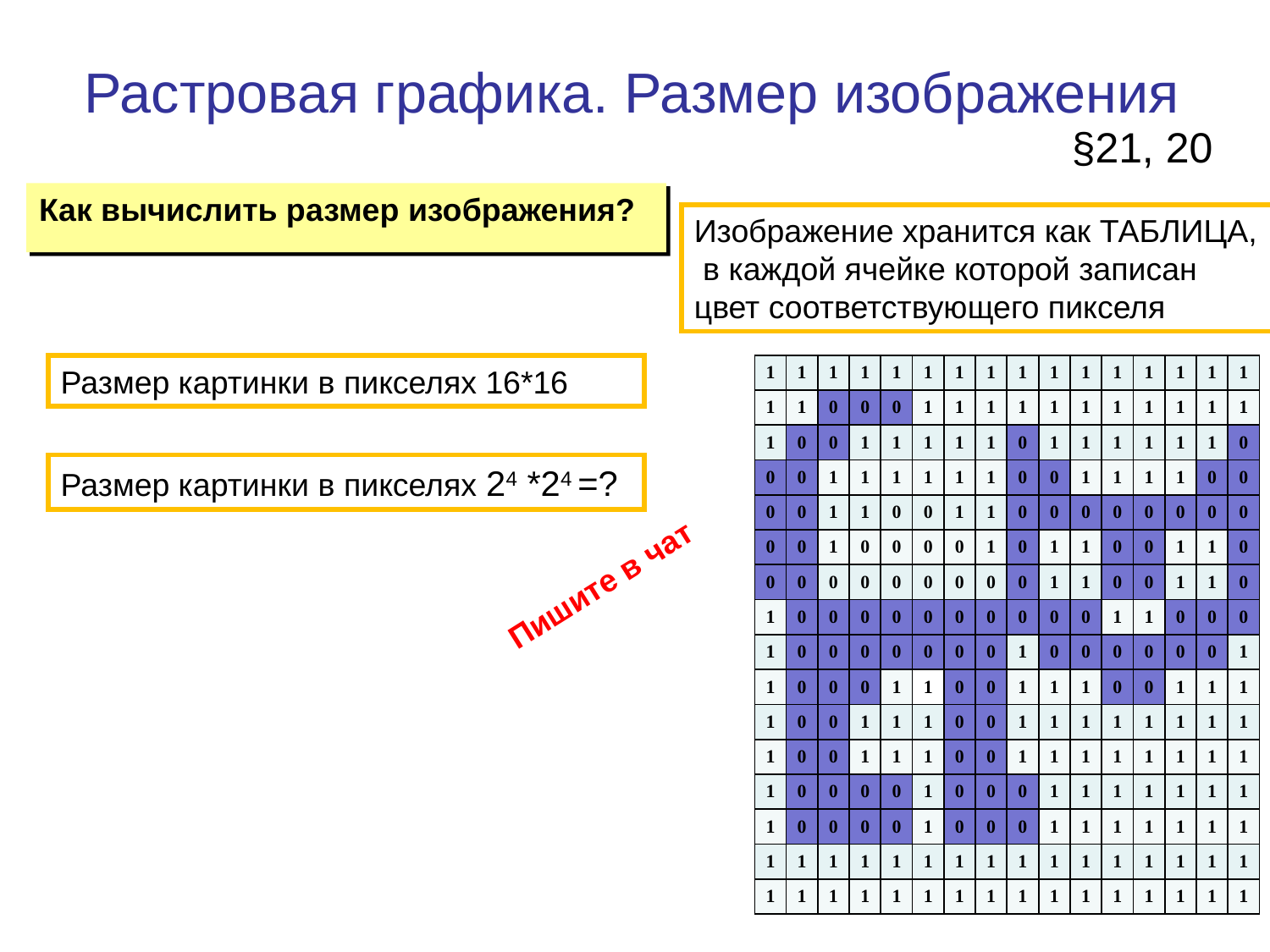

Растровая графика. Размер изображения
§21, 20
Как вычислить размер изображения?
Изображение хранится как ТАБЛИЦА,  в каждой ячейке которой записан цвет соответствующего пикселя
| 1 | 1 | 1 | 1 | 1 | 1 | 1 | 1 | 1 | 1 | 1 | 1 | 1 | 1 | 1 | 1 |
| --- | --- | --- | --- | --- | --- | --- | --- | --- | --- | --- | --- | --- | --- | --- | --- |
| 1 | 1 | 0 | 0 | 0 | 1 | 1 | 1 | 1 | 1 | 1 | 1 | 1 | 1 | 1 | 1 |
| 1 | 0 | 0 | 1 | 1 | 1 | 1 | 1 | 0 | 1 | 1 | 1 | 1 | 1 | 1 | 0 |
| 0 | 0 | 1 | 1 | 1 | 1 | 1 | 1 | 0 | 0 | 1 | 1 | 1 | 1 | 0 | 0 |
| 0 | 0 | 1 | 1 | 0 | 0 | 1 | 1 | 0 | 0 | 0 | 0 | 0 | 0 | 0 | 0 |
| 0 | 0 | 1 | 0 | 0 | 0 | 0 | 1 | 0 | 1 | 1 | 0 | 0 | 1 | 1 | 0 |
| 0 | 0 | 0 | 0 | 0 | 0 | 0 | 0 | 0 | 1 | 1 | 0 | 0 | 1 | 1 | 0 |
| 1 | 0 | 0 | 0 | 0 | 0 | 0 | 0 | 0 | 0 | 0 | 1 | 1 | 0 | 0 | 0 |
| 1 | 0 | 0 | 0 | 0 | 0 | 0 | 0 | 1 | 0 | 0 | 0 | 0 | 0 | 0 | 1 |
| 1 | 0 | 0 | 0 | 1 | 1 | 0 | 0 | 1 | 1 | 1 | 0 | 0 | 1 | 1 | 1 |
| 1 | 0 | 0 | 1 | 1 | 1 | 0 | 0 | 1 | 1 | 1 | 1 | 1 | 1 | 1 | 1 |
| 1 | 0 | 0 | 1 | 1 | 1 | 0 | 0 | 1 | 1 | 1 | 1 | 1 | 1 | 1 | 1 |
| 1 | 0 | 0 | 0 | 0 | 1 | 0 | 0 | 0 | 1 | 1 | 1 | 1 | 1 | 1 | 1 |
| 1 | 0 | 0 | 0 | 0 | 1 | 0 | 0 | 0 | 1 | 1 | 1 | 1 | 1 | 1 | 1 |
| 1 | 1 | 1 | 1 | 1 | 1 | 1 | 1 | 1 | 1 | 1 | 1 | 1 | 1 | 1 | 1 |
| 1 | 1 | 1 | 1 | 1 | 1 | 1 | 1 | 1 | 1 | 1 | 1 | 1 | 1 | 1 | 1 |
Размер картинки в пикселях 16*16
Размер картинки в пикселях 24 *24 =?
Пишите в чат
10